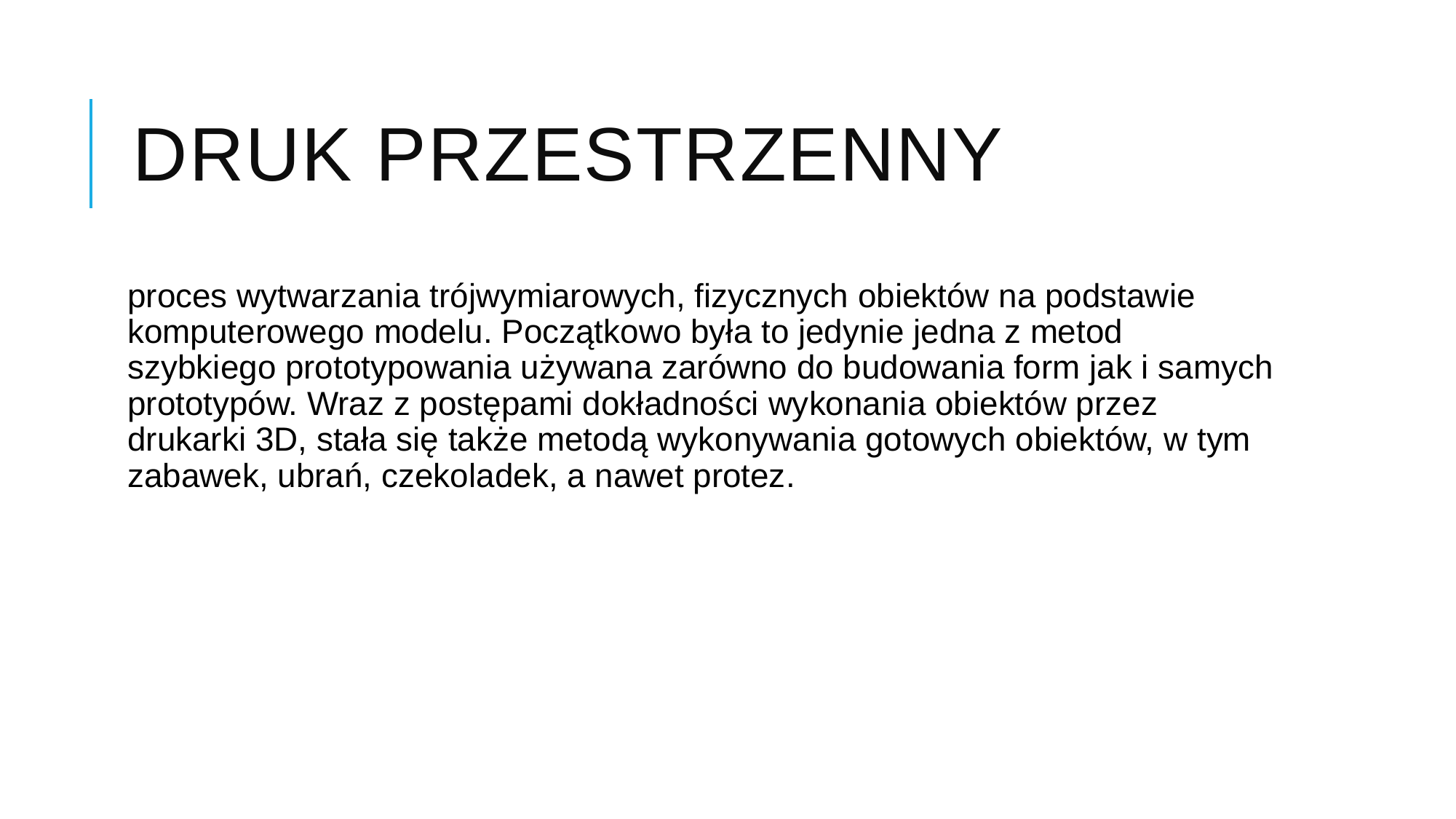

# Druk przestrzenny
proces wytwarzania trójwymiarowych, fizycznych obiektów na podstawie komputerowego modelu. Początkowo była to jedynie jedna z metod szybkiego prototypowania używana zarówno do budowania form jak i samych prototypów. Wraz z postępami dokładności wykonania obiektów przez drukarki 3D, stała się także metodą wykonywania gotowych obiektów, w tym zabawek, ubrań, czekoladek, a nawet protez.